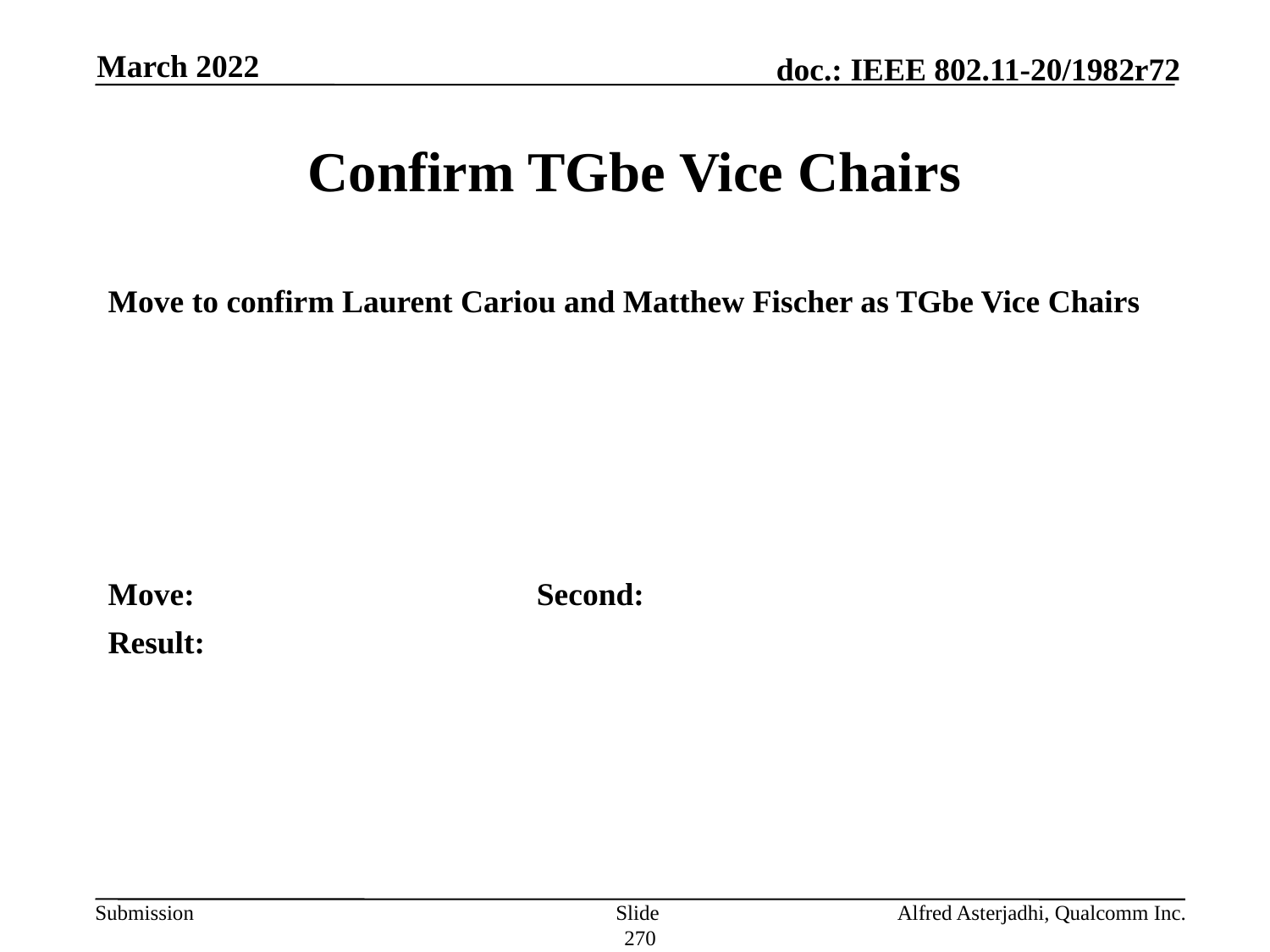

March 2022
# Confirm TGbe Vice Chairs
Move to confirm Laurent Cariou and Matthew Fischer as TGbe Vice Chairs

Move: 			Second:
Result:

Slide 270
Alfred Asterjadhi, Qualcomm Inc.